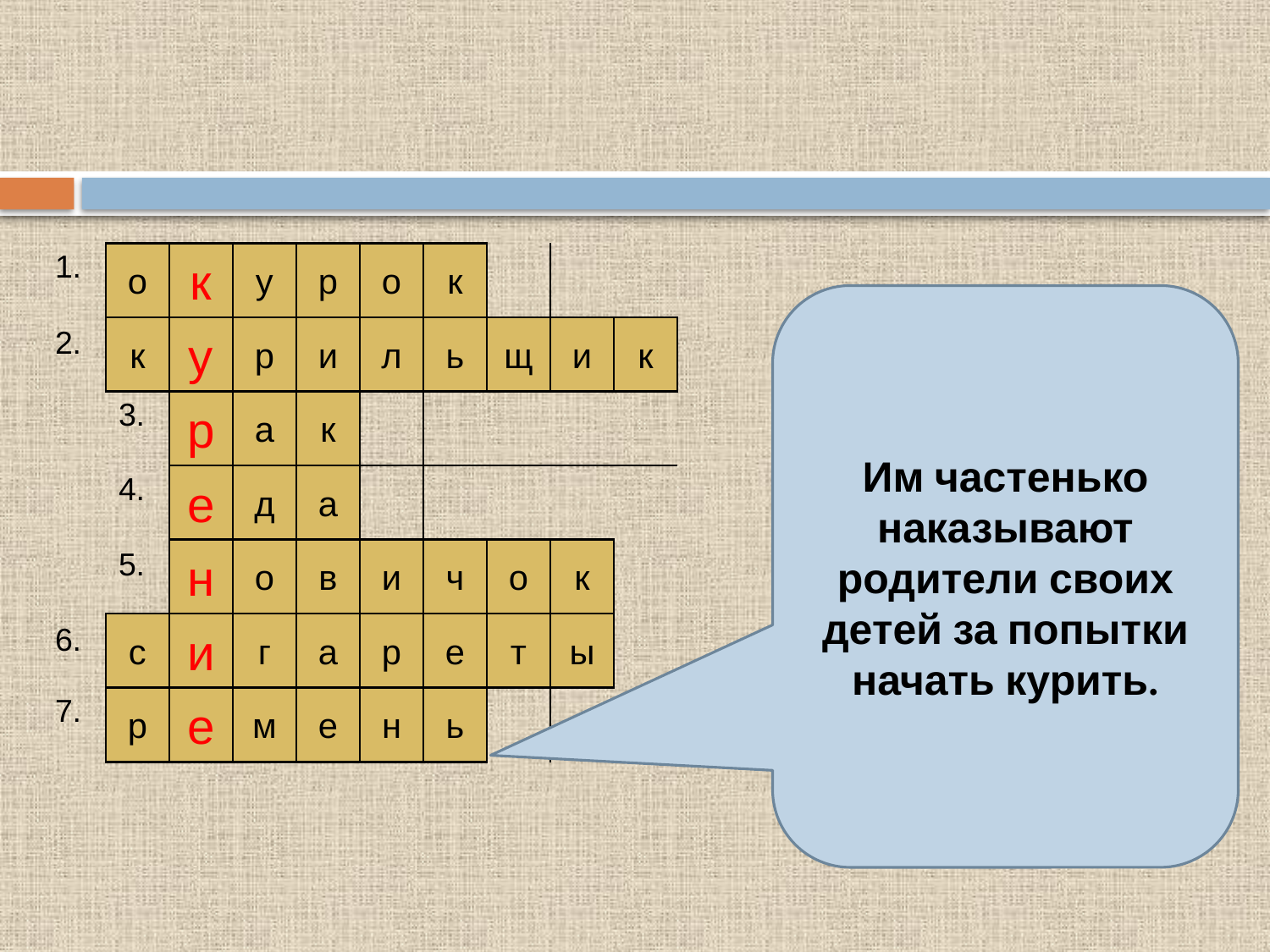

| 1. |  |  |  |  |  |  |  |  |  |
| --- | --- | --- | --- | --- | --- | --- | --- | --- | --- |
| 2. |  |  |  |  |  |  |  |  |  |
|  | 3. |  |  |  |  |  |  |  |  |
|  | 4. |  |  |  |  |  |  |  |  |
|  | 5. |  |  |  |  |  |  |  |  |
| 6. |  |  |  |  |  |  |  |  |  |
| 7. |  |  |  |  |  |  |  |  |  |
о
к
к
у
р
о
к
Им частенько наказывают родители своих детей за попытки начать курить.
к
у
у
р
и
л
ь
щ
и
к
р
р
а
к
е
е
д
а
н
н
о
в
и
ч
о
к
с
и
и
г
а
р
е
т
ы
р
е
е
м
е
н
ь